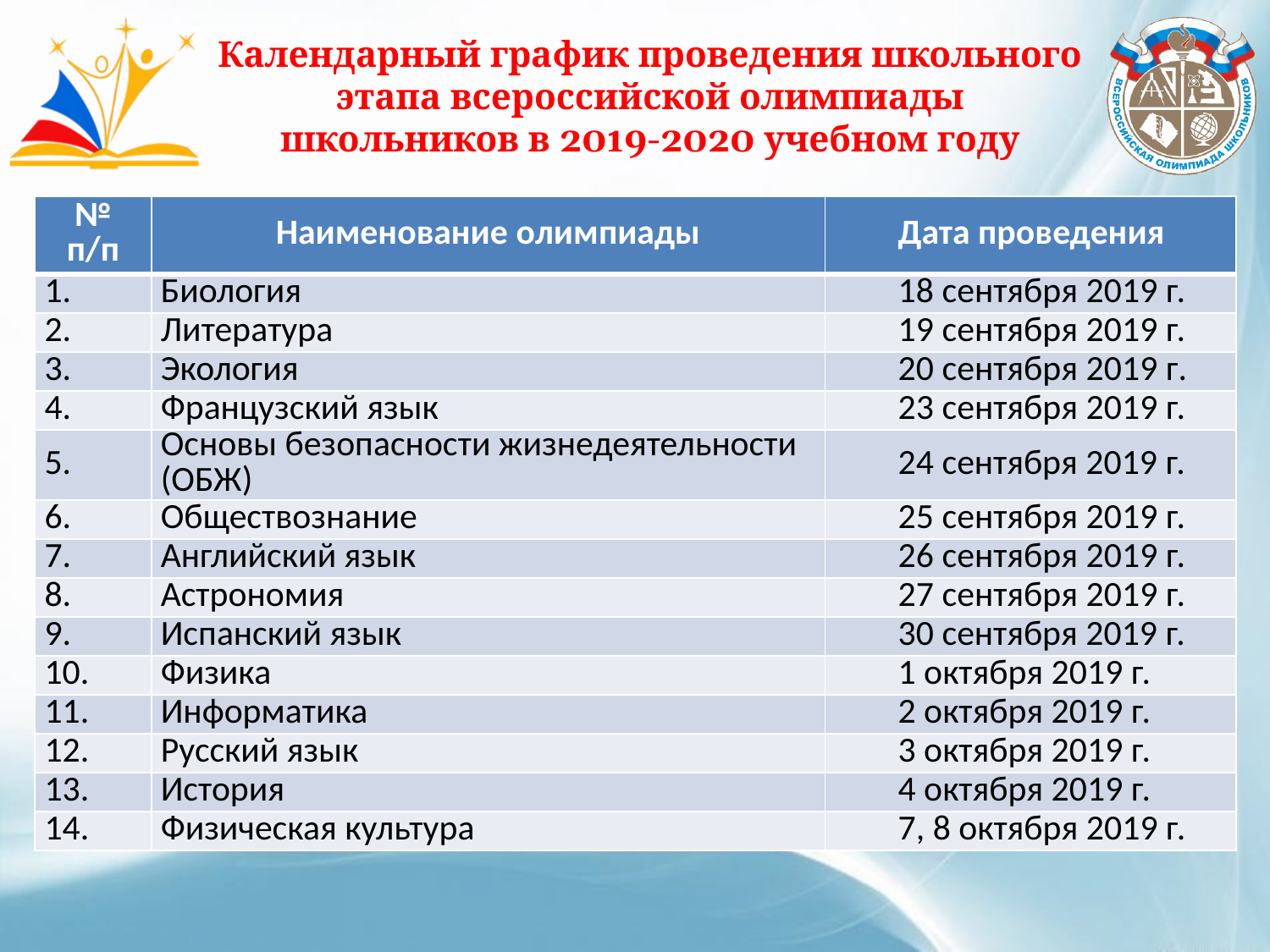

# Календарный график проведения школьного этапа всероссийской олимпиады школьников в 2019-2020 учебном году
| № п/п | Наименование олимпиады | Дата проведения |
| --- | --- | --- |
| 1. | Биология | 18 сентября 2019 г. |
| 2. | Литература | 19 сентября 2019 г. |
| 3. | Экология | 20 сентября 2019 г. |
| 4. | Французский язык | 23 сентября 2019 г. |
| 5. | Основы безопасности жизнедеятельности (ОБЖ) | 24 сентября 2019 г. |
| 6. | Обществознание | 25 сентября 2019 г. |
| 7. | Английский язык | 26 сентября 2019 г. |
| 8. | Астрономия | 27 сентября 2019 г. |
| 9. | Испанский язык | 30 сентября 2019 г. |
| 10. | Физика | 1 октября 2019 г. |
| 11. | Информатика | 2 октября 2019 г. |
| 12. | Русский язык | 3 октября 2019 г. |
| 13. | История | 4 октября 2019 г. |
| 14. | Физическая культура | 7, 8 октября 2019 г. |